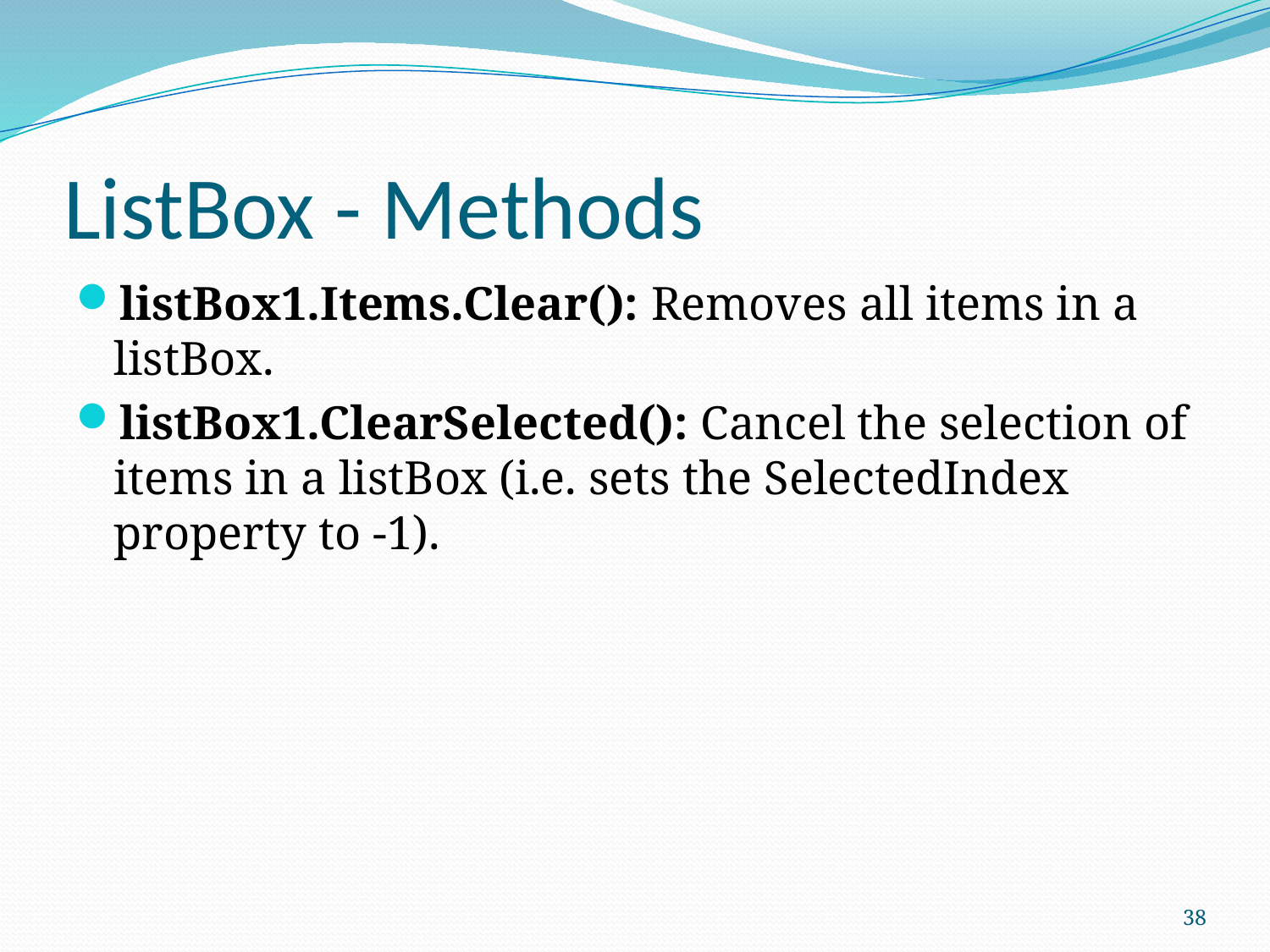

# ListBox - Methods
listBox1.Items.Clear(): Removes all items in a listBox.
listBox1.ClearSelected(): Cancel the selection of items in a listBox (i.e. sets the SelectedIndex property to -1).

38